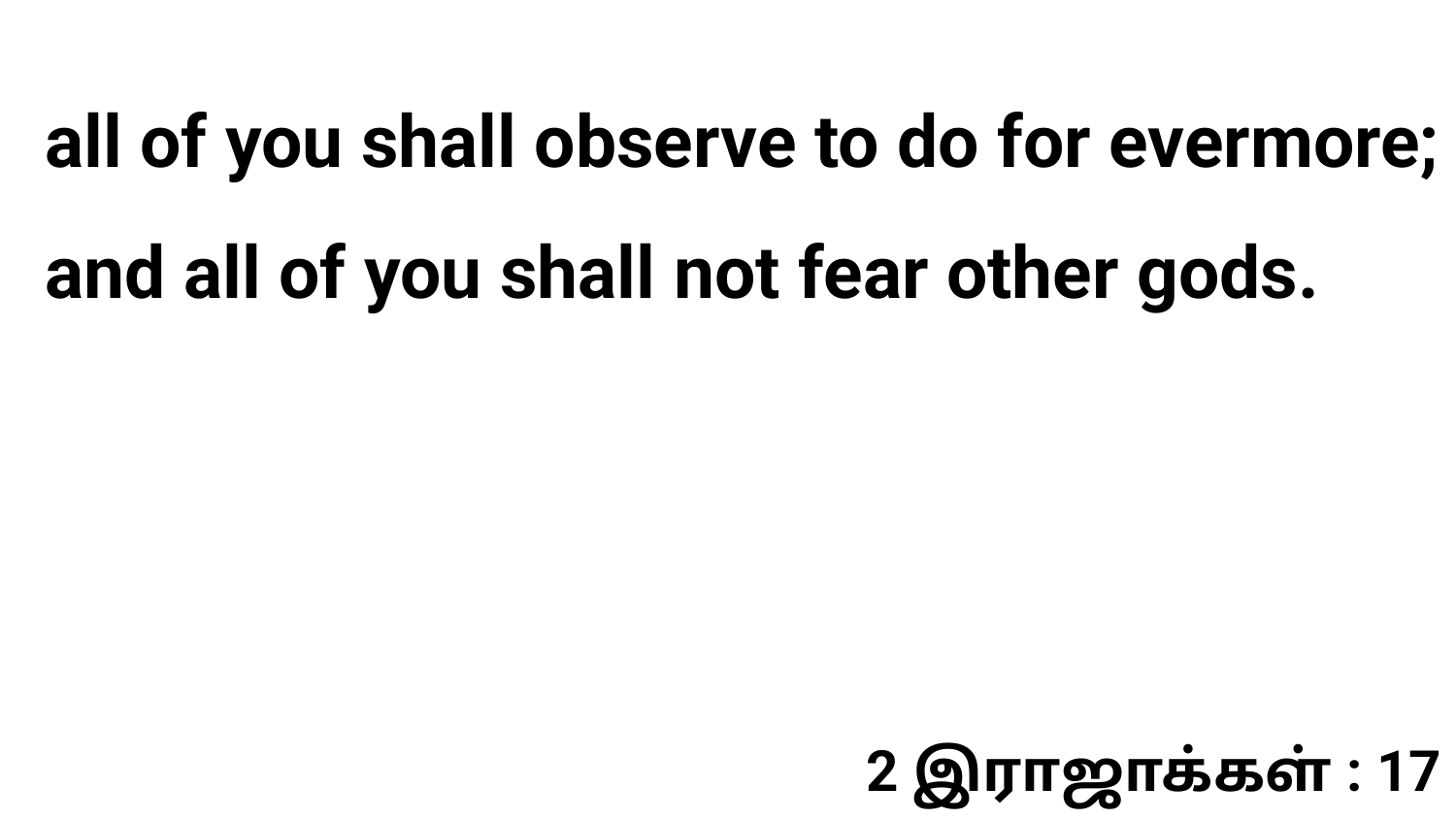

all of you shall observe to do for evermore; and all of you shall not fear other gods.
2 இராஜாக்கள் : 17